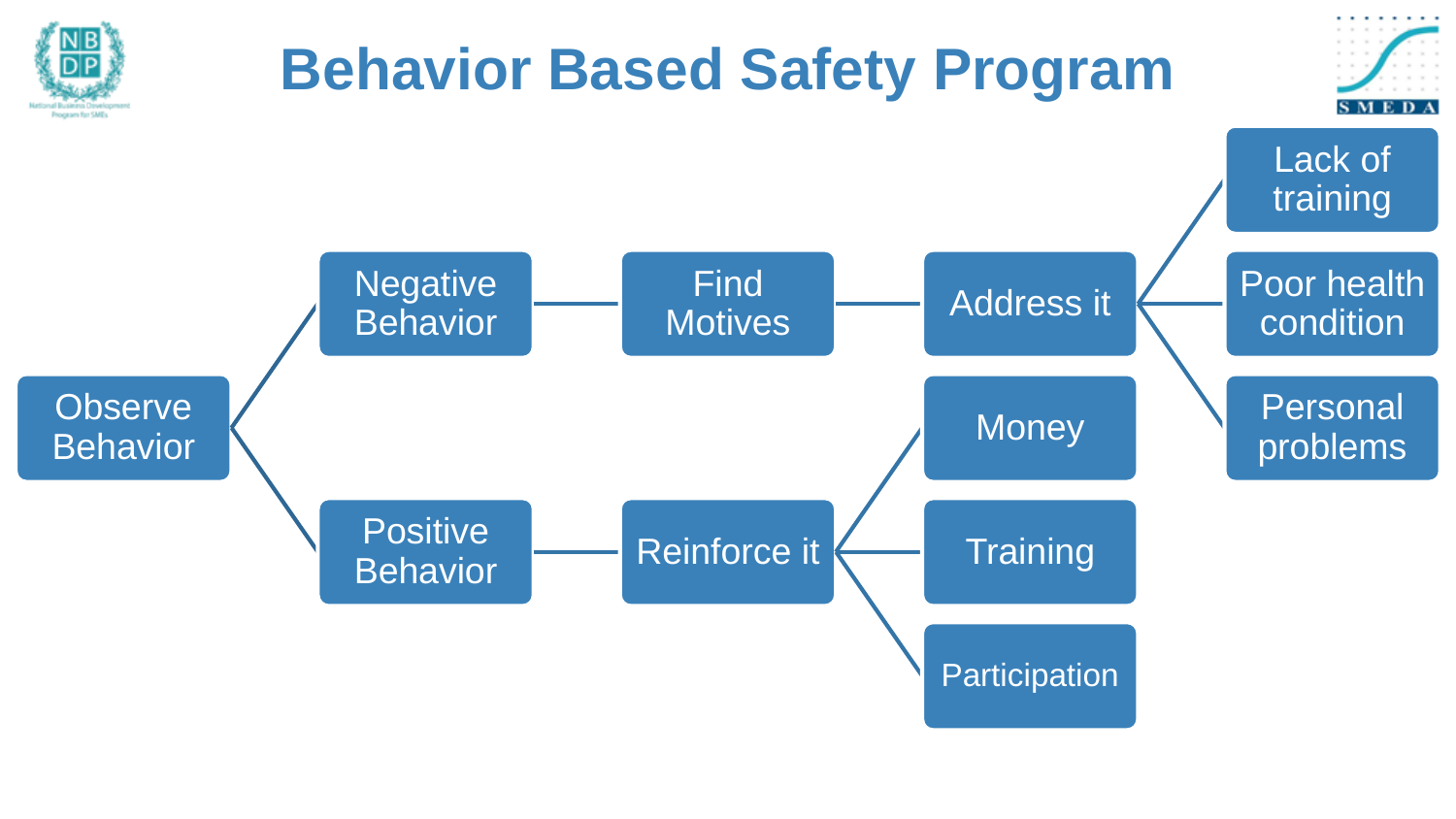

Behavior Based Safety Program
Lack of training

Negative Behavior
Find Motives
Address it
Poor health condition

Observe Behavior
Money
Personal problems

Positive Behavior
Reinforce it
Training

Participation